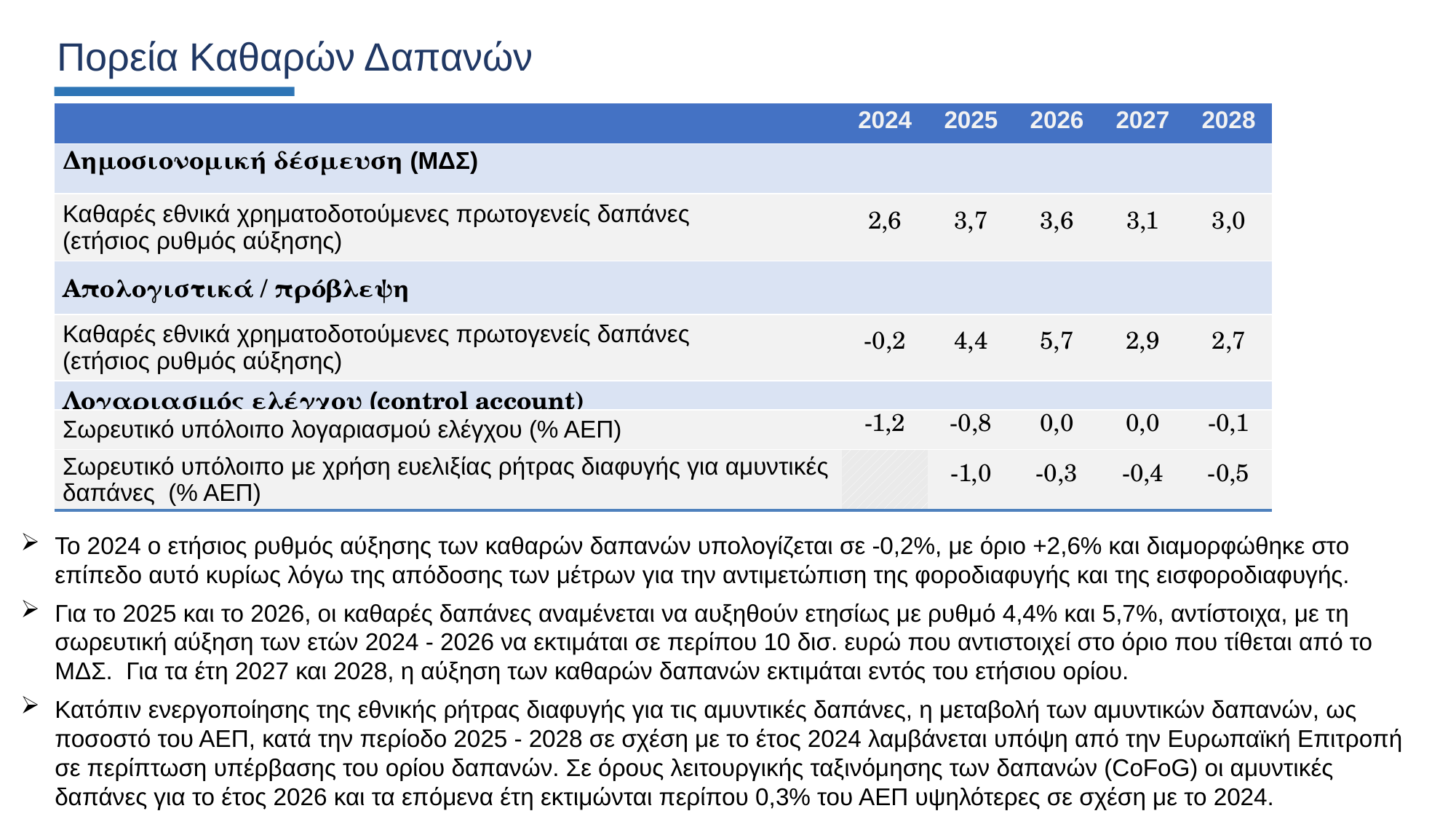

Πορεία Καθαρών Δαπανών

|  | 2024 | 2025 | 2026 | 2027 | 2028 |
| --- | --- | --- | --- | --- | --- |
| Δημοσιονομική δέσμευση (ΜΔΣ) |  |  |  |  |  |
| Καθαρές εθνικά χρηματοδοτούμενες πρωτογενείς δαπάνες (ετήσιος ρυθμός αύξησης) | 2,6 | 3,7 | 3,6 | 3,1 | 3,0 |
| Απολογιστικά / πρόβλεψη |  |  |  |  |  |
| Καθαρές εθνικά χρηματοδοτούμενες πρωτογενείς δαπάνες (ετήσιος ρυθμός αύξησης) | -0,2 | 4,4 | 5,7 | 2,9 | 2,7 |
| Λογαριασμός ελέγχου (control account) |  |  |  |  |  |
| Σωρευτικό υπόλοιπο λογαριασμού ελέγχου (% ΑΕΠ) | -1,2 | -0,8 | 0,0 | 0,0 | -0,1 |
| Σωρευτικό υπόλοιπο με χρήση ευελιξίας ρήτρας διαφυγής για αμυντικές δαπάνες (% ΑΕΠ) |  | -1,0 | -0,3 | -0,4 | -0,5 |
Το 2024 ο ετήσιος ρυθμός αύξησης των καθαρών δαπανών υπολογίζεται σε -0,2%, με όριο +2,6% και διαμορφώθηκε στο επίπεδο αυτό κυρίως λόγω της απόδοσης των μέτρων για την αντιμετώπιση της φοροδιαφυγής και της εισφοροδιαφυγής.
Για το 2025 και το 2026, οι καθαρές δαπάνες αναμένεται να αυξηθούν ετησίως με ρυθμό 4,4% και 5,7%, αντίστοιχα, με τη σωρευτική αύξηση των ετών 2024 - 2026 να εκτιμάται σε περίπου 10 δισ. ευρώ που αντιστοιχεί στο όριο που τίθεται από το ΜΔΣ.  Για τα έτη 2027 και 2028, η αύξηση των καθαρών δαπανών εκτιμάται εντός του ετήσιου ορίου.
Κατόπιν ενεργοποίησης της εθνικής ρήτρας διαφυγής για τις αμυντικές δαπάνες, η μεταβολή των αμυντικών δαπανών, ως ποσοστό του ΑΕΠ, κατά την περίοδο 2025 - 2028 σε σχέση με το έτος 2024 λαμβάνεται υπόψη από την Ευρωπαϊκή Επιτροπή σε περίπτωση υπέρβασης του ορίου δαπανών. Σε όρους λειτουργικής ταξινόμησης των δαπανών (CoFoG) οι αμυντικές δαπάνες για το έτος 2026 και τα επόμενα έτη εκτιμώνται περίπου 0,3% του ΑΕΠ υψηλότερες σε σχέση με το 2024.